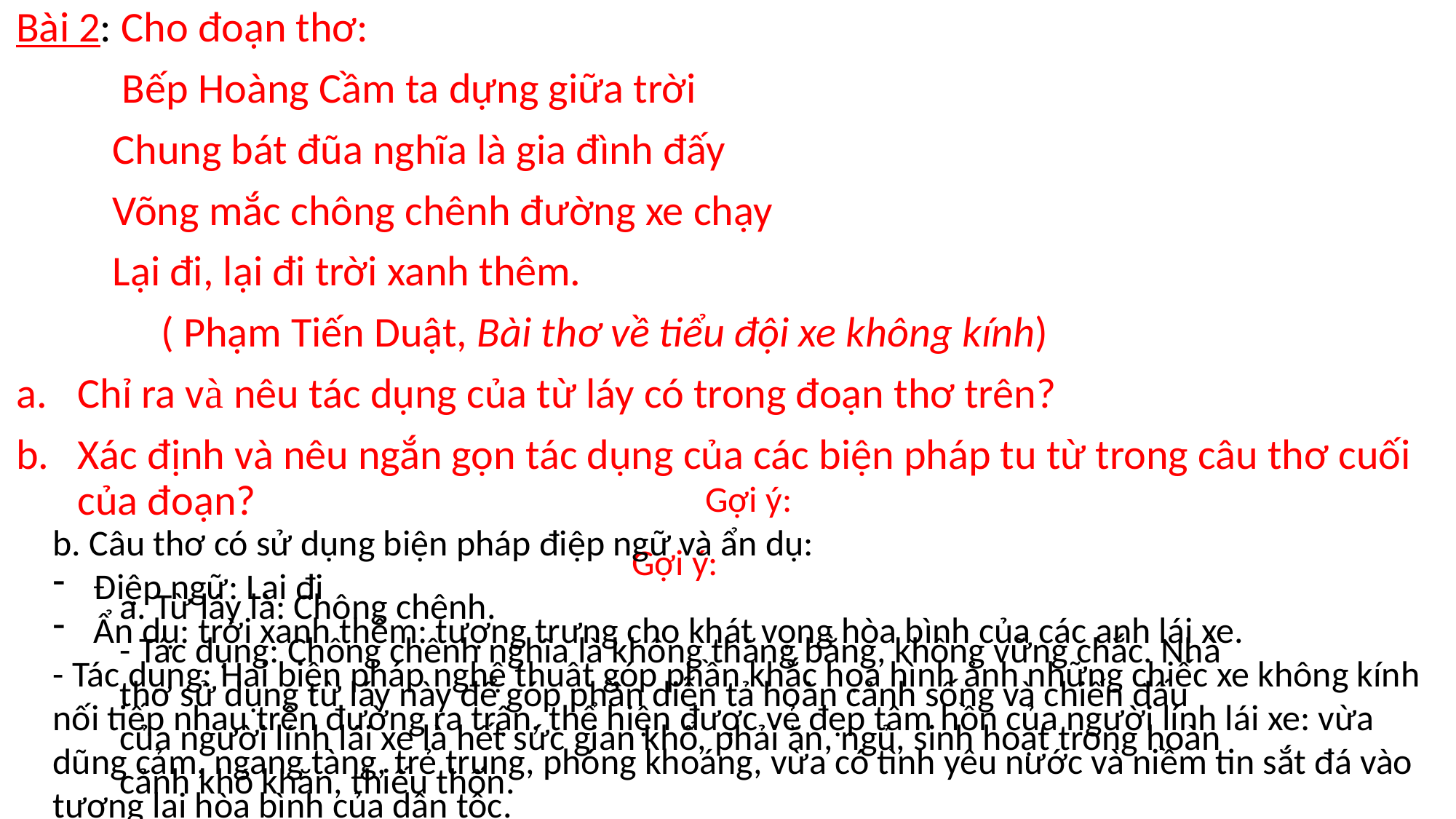

Bài 2: Cho đoạn thơ:
           Bếp Hoàng Cầm ta dựng giữa trời
          Chung bát đũa nghĩa là gia đình đấy
          Võng mắc chông chênh đường xe chạy
          Lại đi, lại đi trời xanh thêm.
               ( Phạm Tiến Duật, Bài thơ về tiểu đội xe không kính)
Chỉ ra và nêu tác dụng của từ láy có trong đoạn thơ trên?
Xác định và nêu ngắn gọn tác dụng của các biện pháp tu từ trong câu thơ cuối của đoạn?

Gợi ý:
b. Câu thơ có sử dụng biện pháp điệp ngữ và ẩn dụ:
Điệp ngữ: Lại đi
Ẩn dụ: trời xanh thêm: tượng trưng cho khát vọng hòa bình của các anh lái xe.
- Tác dụng: Hai biện pháp nghệ thuật góp phần khắc họa hình ảnh những chiếc xe không kính nối tiếp nhau trên đường ra trận, thể hiện được vẻ đẹp tâm hồn của người lính lái xe: vừa dũng cảm, ngang tàng, trẻ trung, phóng khoáng, vừa có tình yêu nước và niềm tin sắt đá vào tương lai hòa bình của dân tộc.
Gợi ý:
a. Từ láy là: Chông chênh.
- Tác dụng: Chông chênh nghĩa là không thăng bằng, không vững chắc. Nhà thơ sử dụng từ láy này để góp phần diễn tả hoàn cảnh sống và chiến đấu của người lính lái xe là hết sức gian khổ, phải ăn, ngủ, sinh hoạt trong hoàn cảnh khó khăn, thiếu thốn.